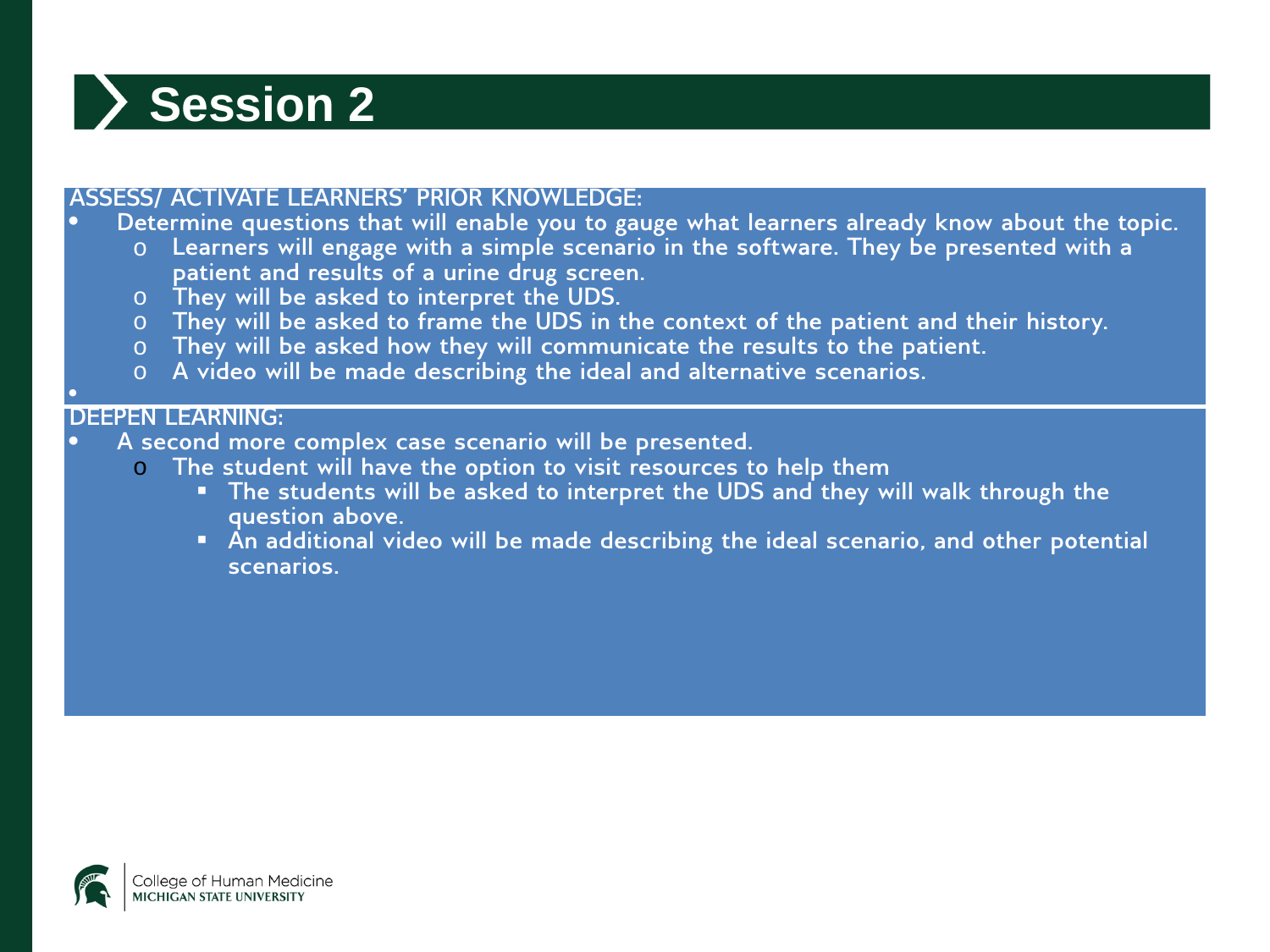

Session 2
| ASSESS/ ACTIVATE LEARNERS’ PRIOR KNOWLEDGE: Determine questions that will enable you to gauge what learners already know about the topic. Learners will engage with a simple scenario in the software. They be presented with a patient and results of a urine drug screen. They will be asked to interpret the UDS. They will be asked to frame the UDS in the context of the patient and their history. They will be asked how they will communicate the results to the patient. A video will be made describing the ideal and alternative scenarios. |
| --- |
| DEEPEN LEARNING: A second more complex case scenario will be presented. The student will have the option to visit resources to help them The students will be asked to interpret the UDS and they will walk through the question above. An additional video will be made describing the ideal scenario, and other potential scenarios. |